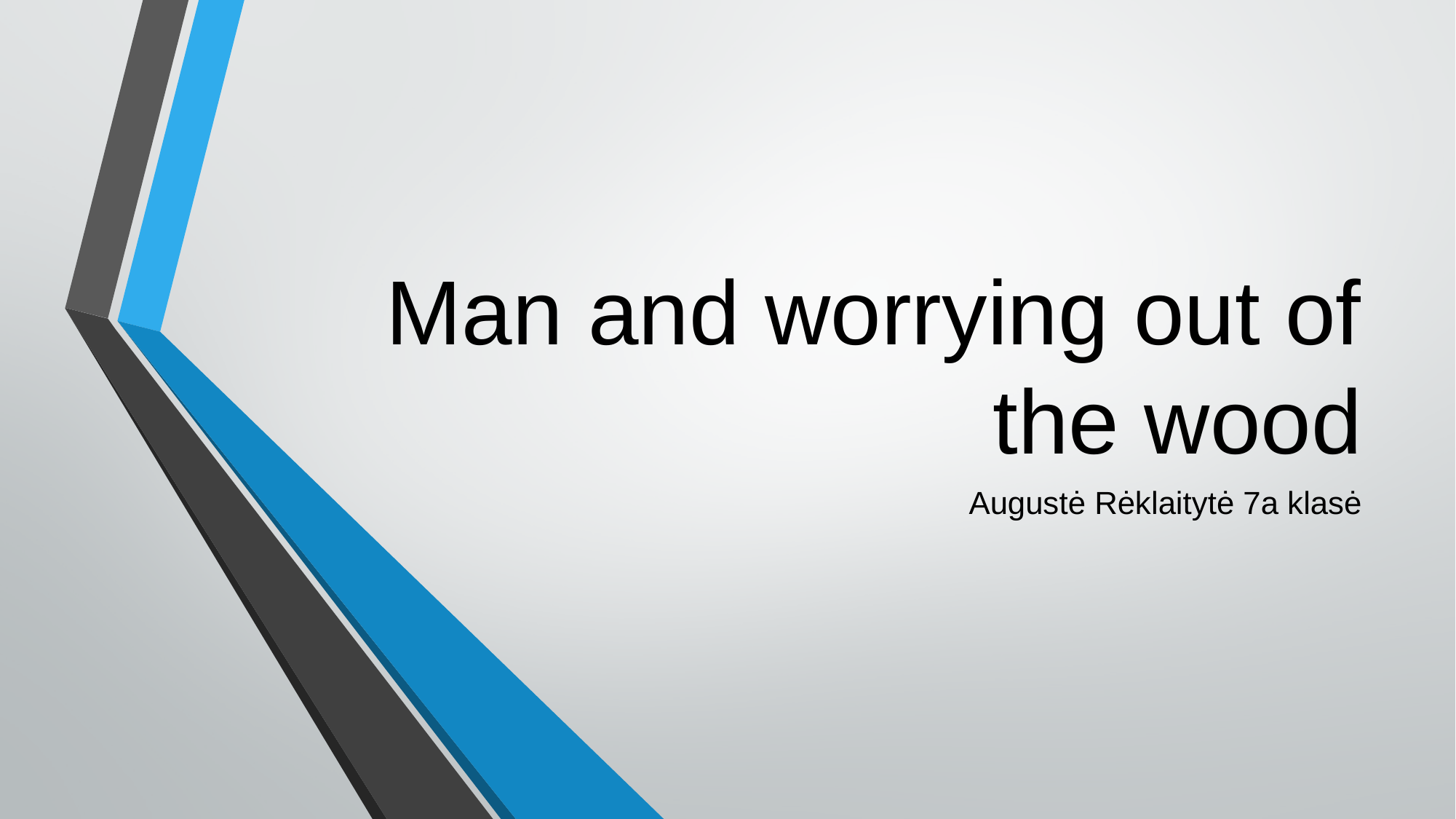

# Man and worrying out of the wood
Augustė Rėklaitytė 7a klasė